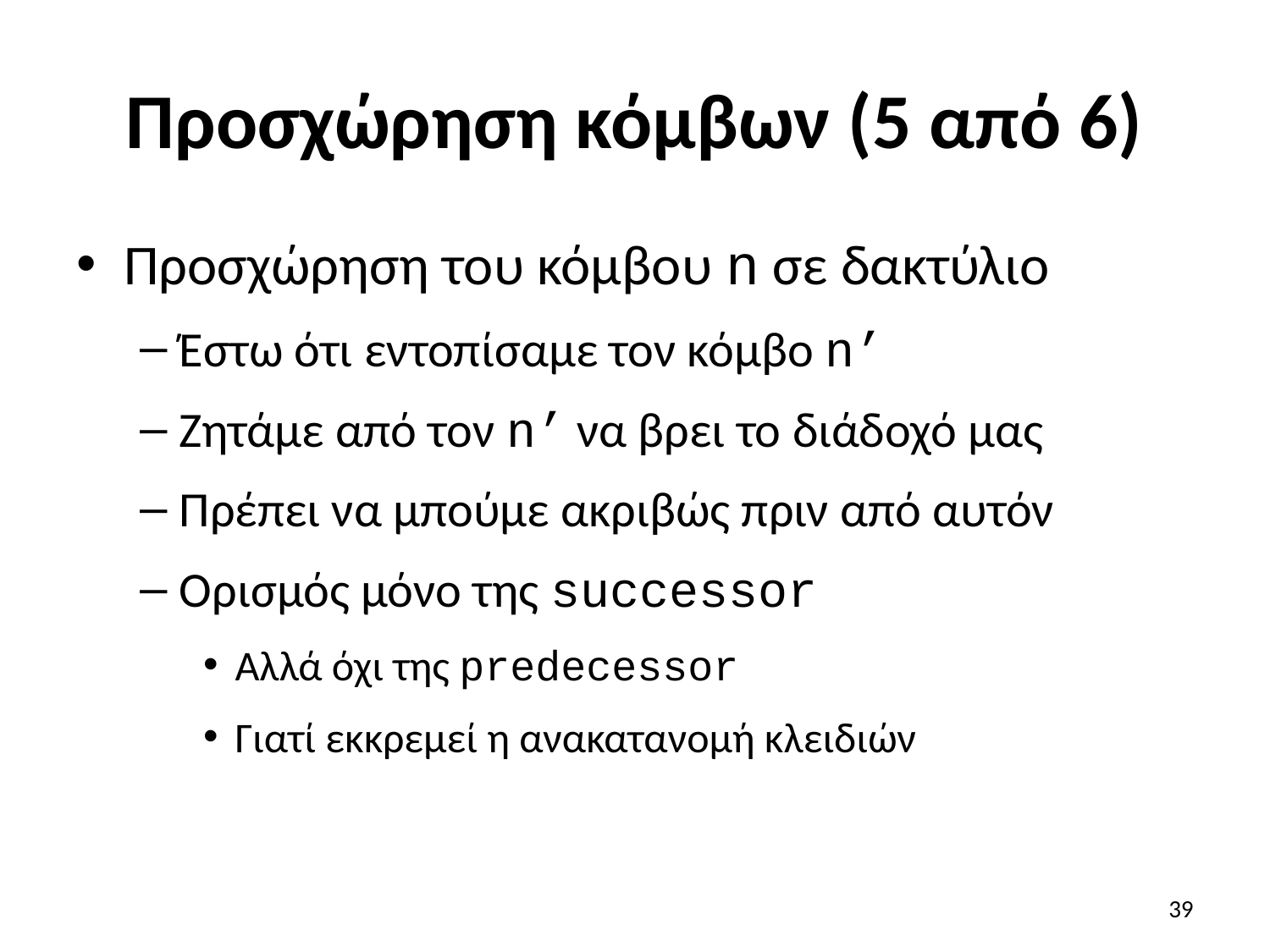

# Προσχώρηση κόμβων (5 από 6)
Προσχώρηση του κόμβου n σε δακτύλιο
Έστω ότι εντοπίσαμε τον κόμβο n’
Ζητάμε από τον n’ να βρει το διάδοχό μας
Πρέπει να μπούμε ακριβώς πριν από αυτόν
Ορισμός μόνο της successor
Αλλά όχι της predecessor
Γιατί εκκρεμεί η ανακατανομή κλειδιών
39